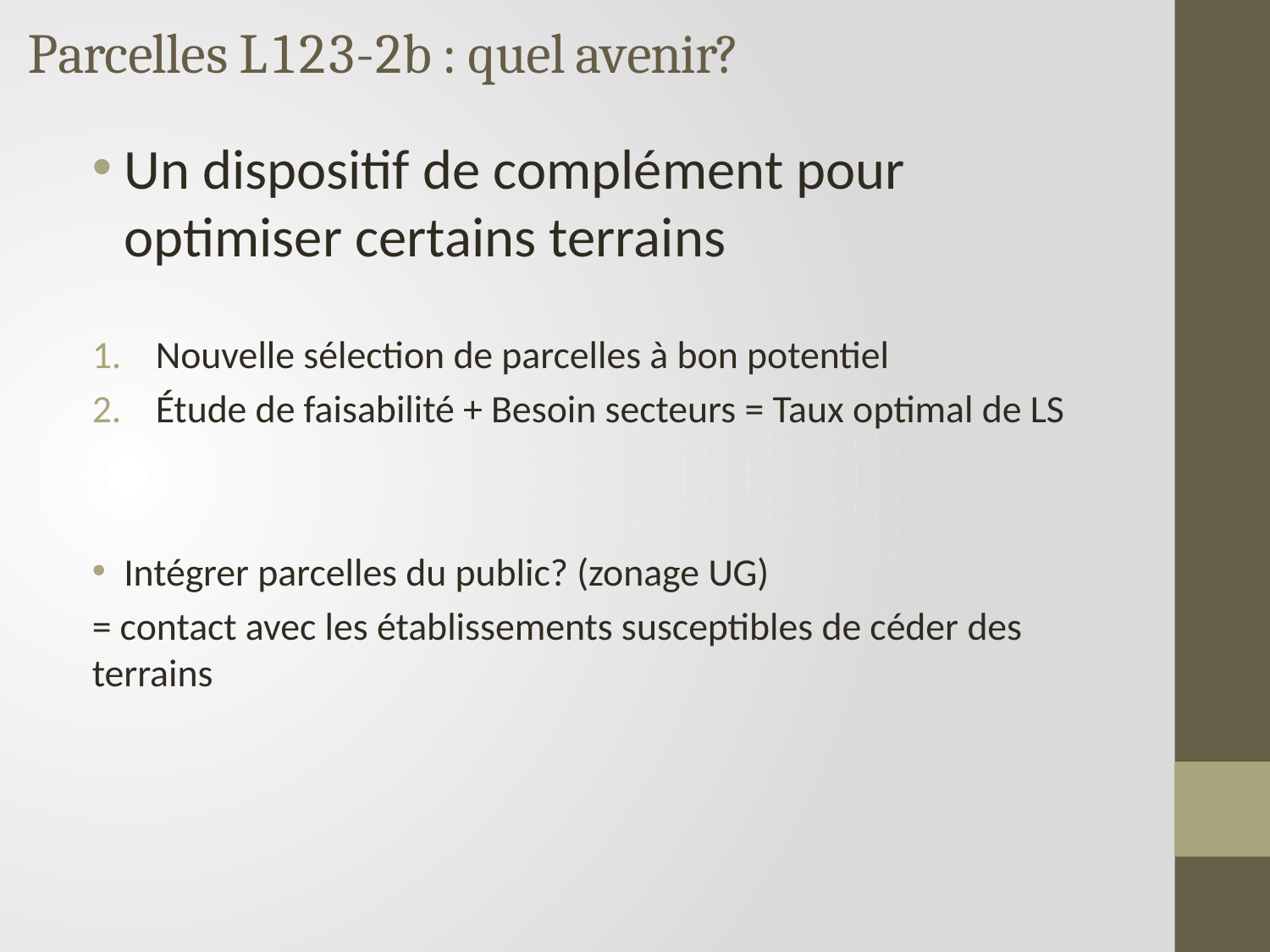

# Parcelles L123-2b : quel avenir?
Un dispositif de complément pour optimiser certains terrains

Nouvelle sélection de parcelles à bon potentiel
Étude de faisabilité + Besoin secteurs = Taux optimal de LS

Intégrer parcelles du public? (zonage UG)
= contact avec les établissements susceptibles de céder des terrains